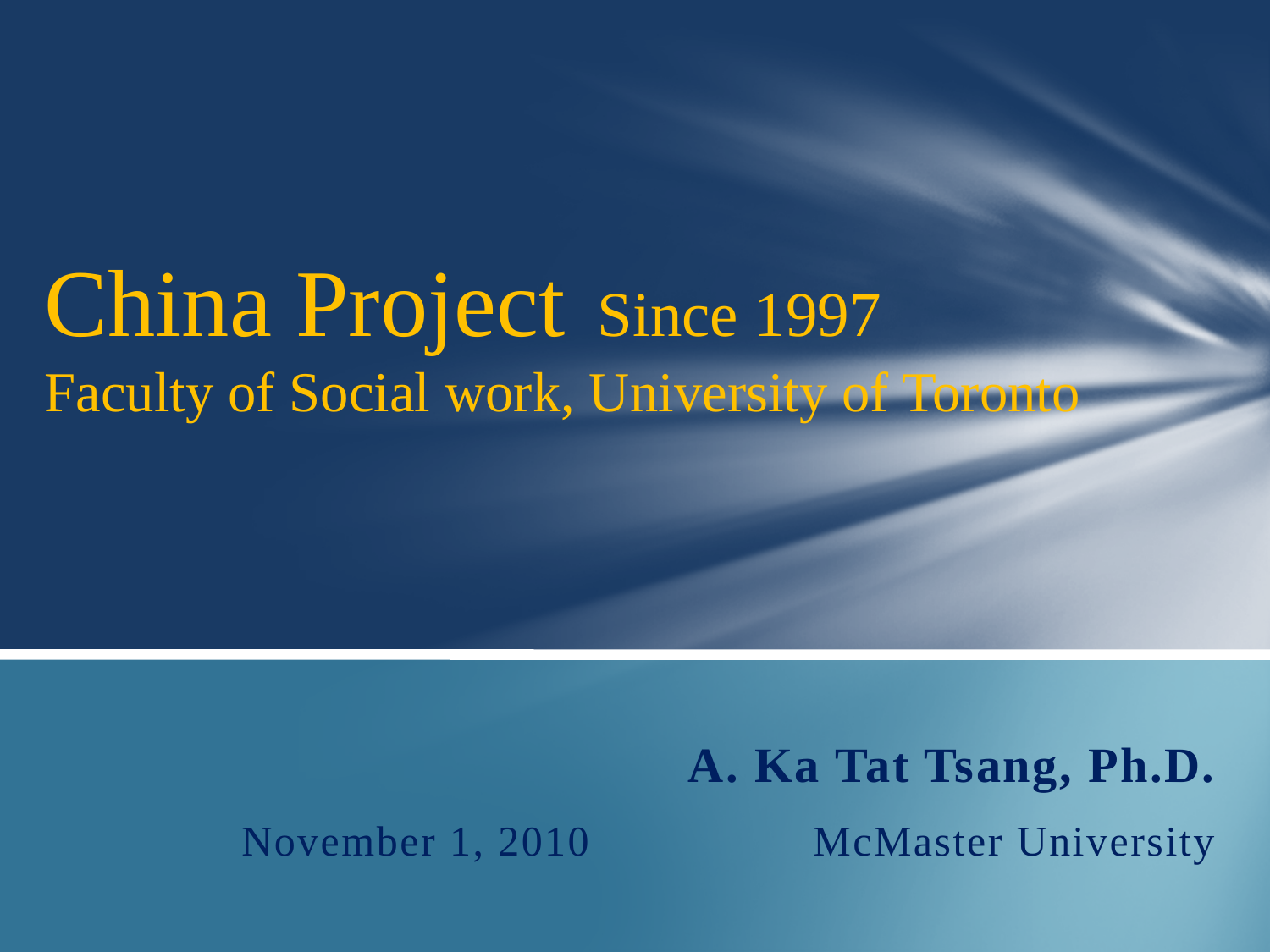

# China Project  Since 1997 Faculty of Social work, University of Toronto

A. Ka Tat Tsang, Ph.D.
November 1, 2010		McMaster University